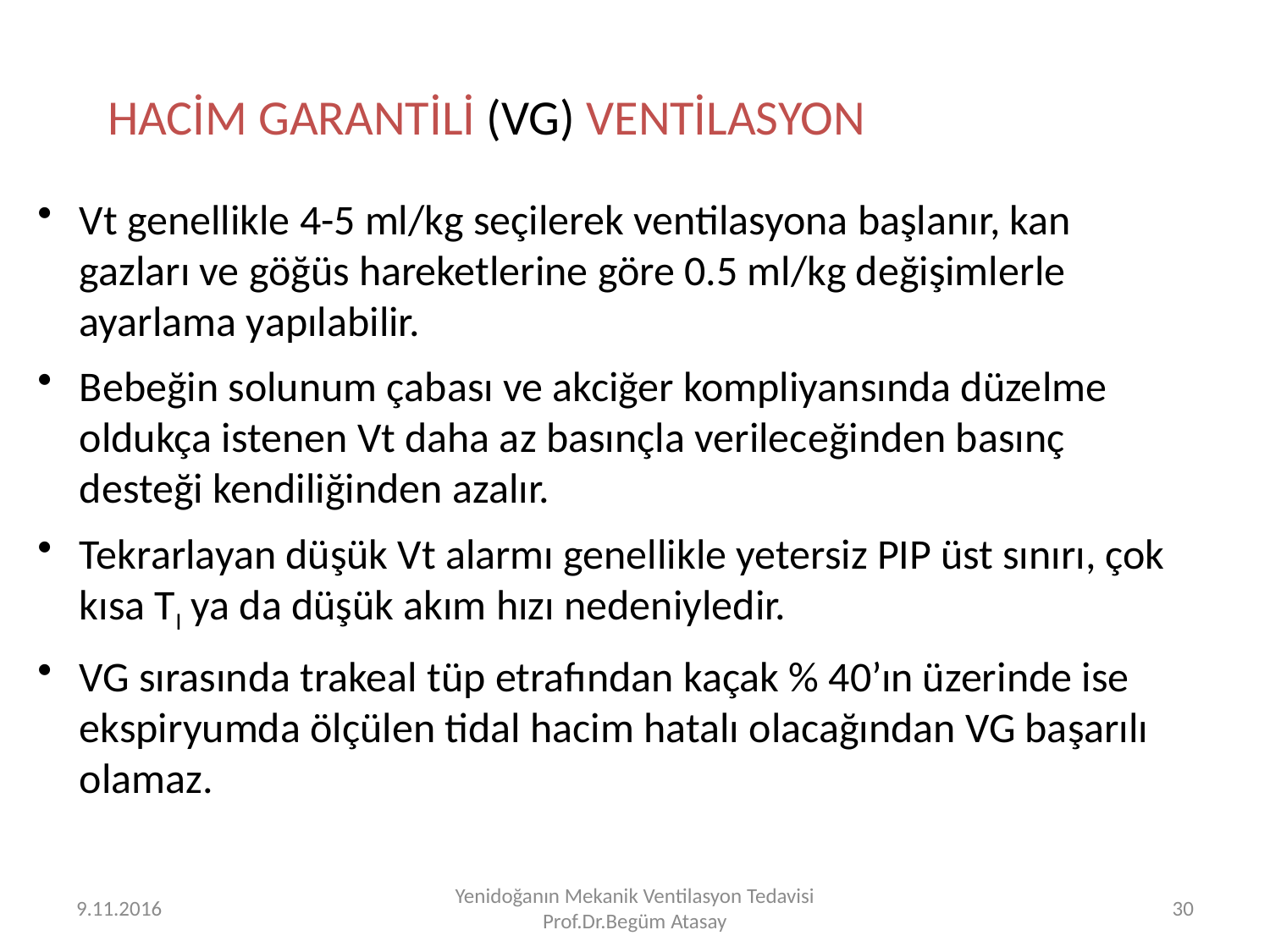

# HACİM GARANTİLİ (VG) VENTİLASYON
Vt genellikle 4-5 ml/kg seçilerek ventilasyona başlanır, kan gazları ve göğüs hareketlerine göre 0.5 ml/kg değişimlerle ayarlama yapılabilir.
Bebeğin solunum çabası ve akciğer kompliyansında düzelme oldukça istenen Vt daha az basınçla verileceğinden basınç desteği kendiliğinden azalır.
Tekrarlayan düşük Vt alarmı genellikle yetersiz PIP üst sınırı, çok kısa TI ya da düşük akım hızı nedeniyledir.
VG sırasında trakeal tüp etrafından kaçak % 40’ın üzerinde ise ekspiryumda ölçülen tidal hacim hatalı olacağından VG başarılı olamaz.

9.11.2016
Yenidoğanın Mekanik Ventilasyon Tedavisi Prof.Dr.Begüm Atasay
30